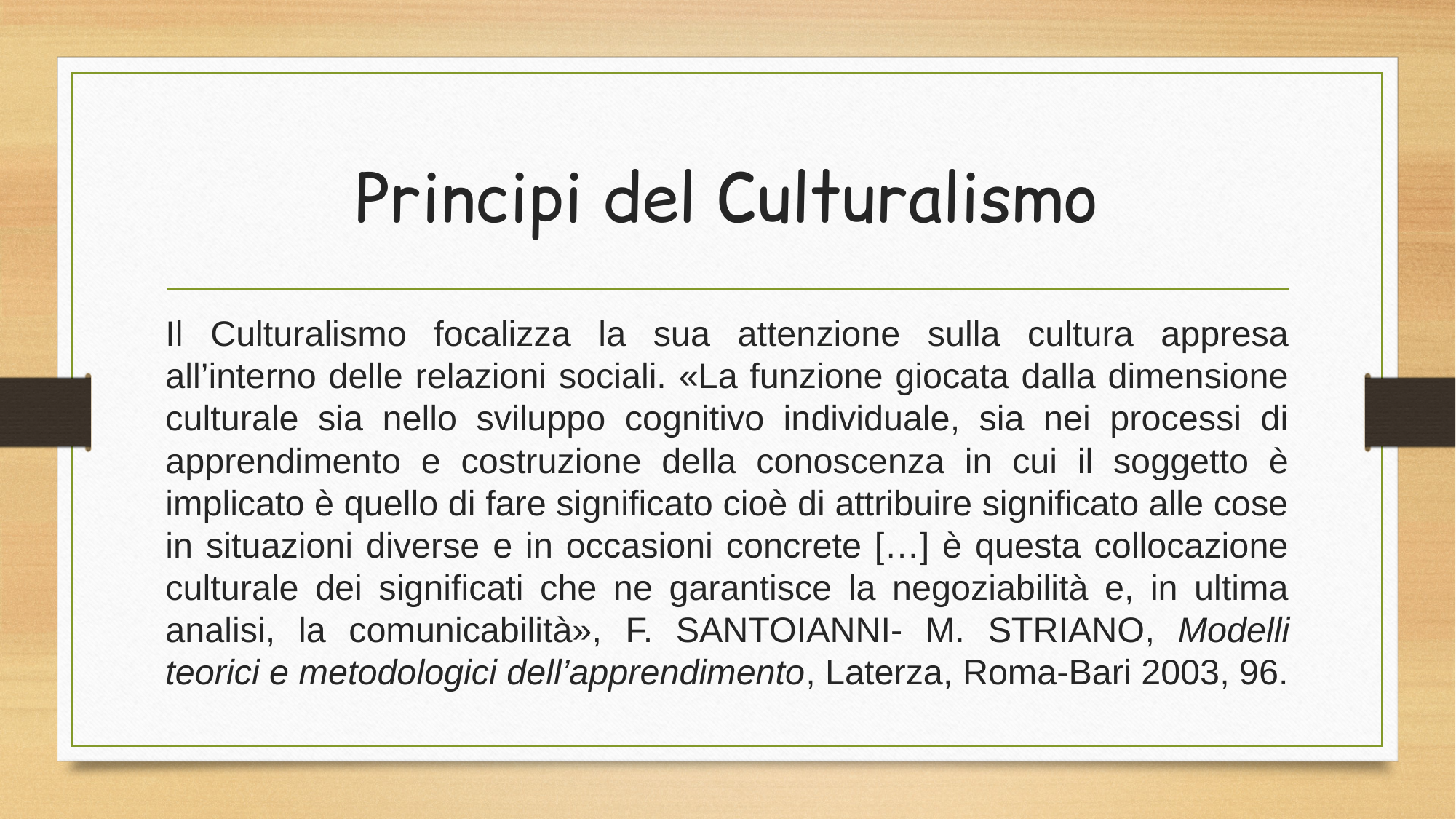

# Principi del Culturalismo
Il Culturalismo focalizza la sua attenzione sulla cultura appresa all’interno delle relazioni sociali. «La funzione giocata dalla dimensione culturale sia nello sviluppo cognitivo individuale, sia nei processi di apprendimento e costruzione della conoscenza in cui il soggetto è implicato è quello di fare significato cioè di attribuire significato alle cose in situazioni diverse e in occasioni concrete […] è questa collocazione culturale dei significati che ne garantisce la negoziabilità e, in ultima analisi, la comunicabilità», f. santoianni- m. striano, Modelli teorici e metodologici dell’apprendimento, Laterza, Roma-Bari 2003, 96.